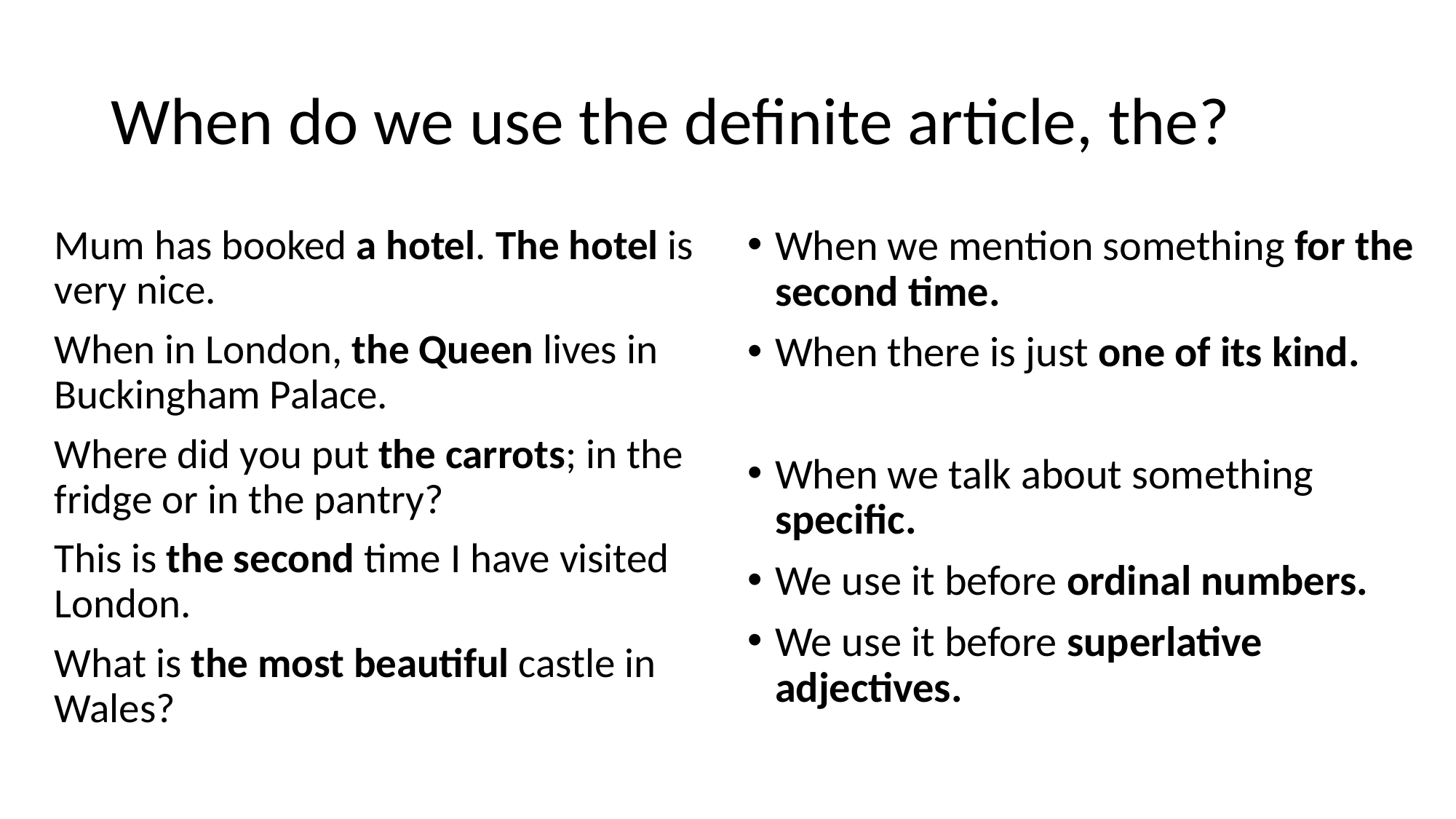

# When do we use the definite article, the?
Mum has booked a hotel. The hotel is very nice.
When in London, the Queen lives in Buckingham Palace.
Where did you put the carrots; in the fridge or in the pantry?
This is the second time I have visited London.
What is the most beautiful castle in Wales?
When we mention something for the second time.
When there is just one of its kind.

When we talk about something specific.
We use it before ordinal numbers.
We use it before superlative adjectives.